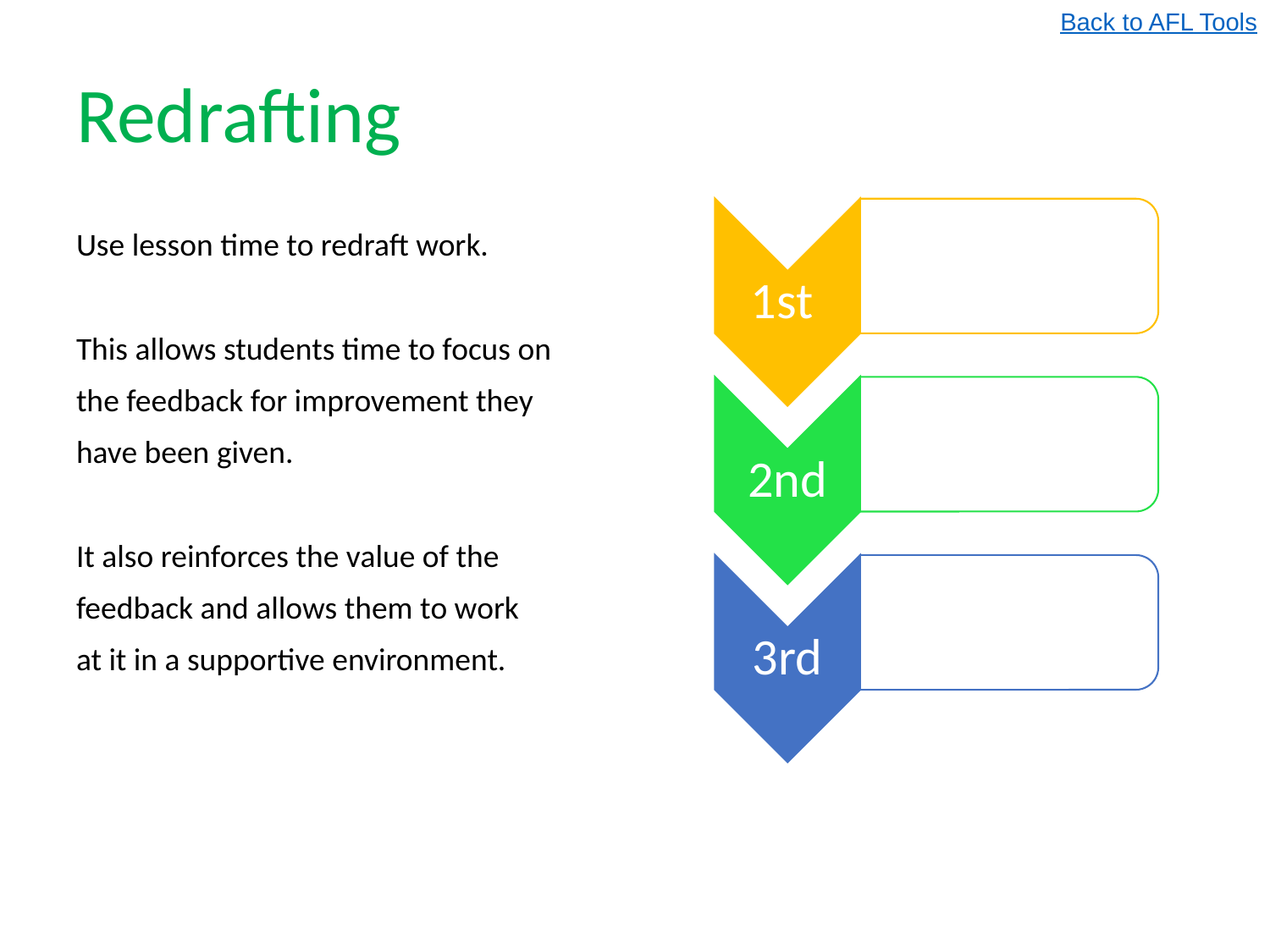

Back to AFL Tools
# Redrafting
1st

2nd

3rd

Use lesson time to redraft work.

This allows students time to focus on
the feedback for improvement they
have been given.

It also reinforces the value of the
feedback and allows them to work
at it in a supportive environment.